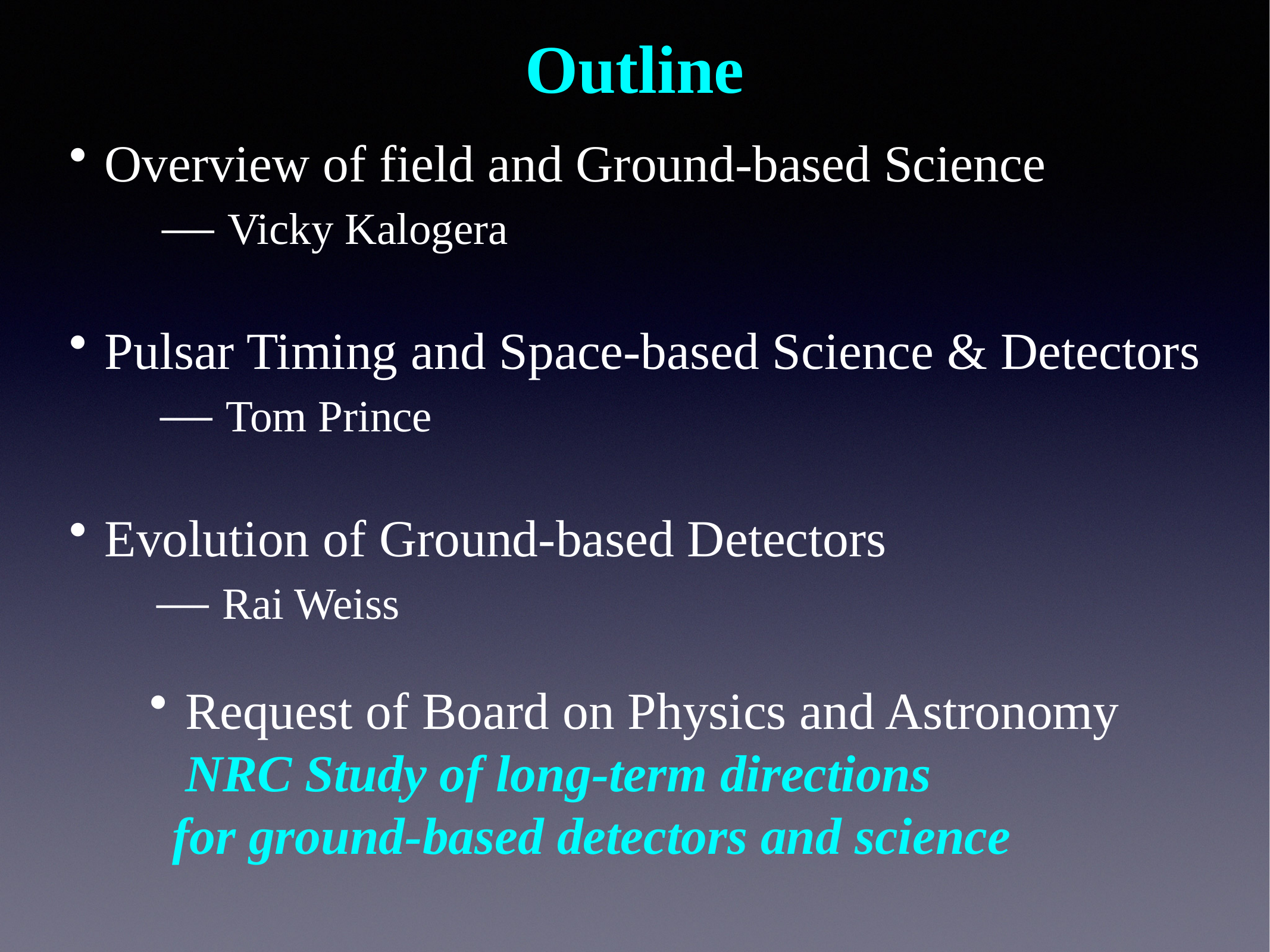

Outline
 Overview of field and Ground-based Science
  — Vicky Kalogera

 Pulsar Timing and Space-based Science & Detectors
       — Tom Prince

 Evolution of Ground-based Detectors
     — Rai Weiss
 Request of Board on Physics and Astronomy
 NRC Study of long-term directions
for ground-based detectors and science